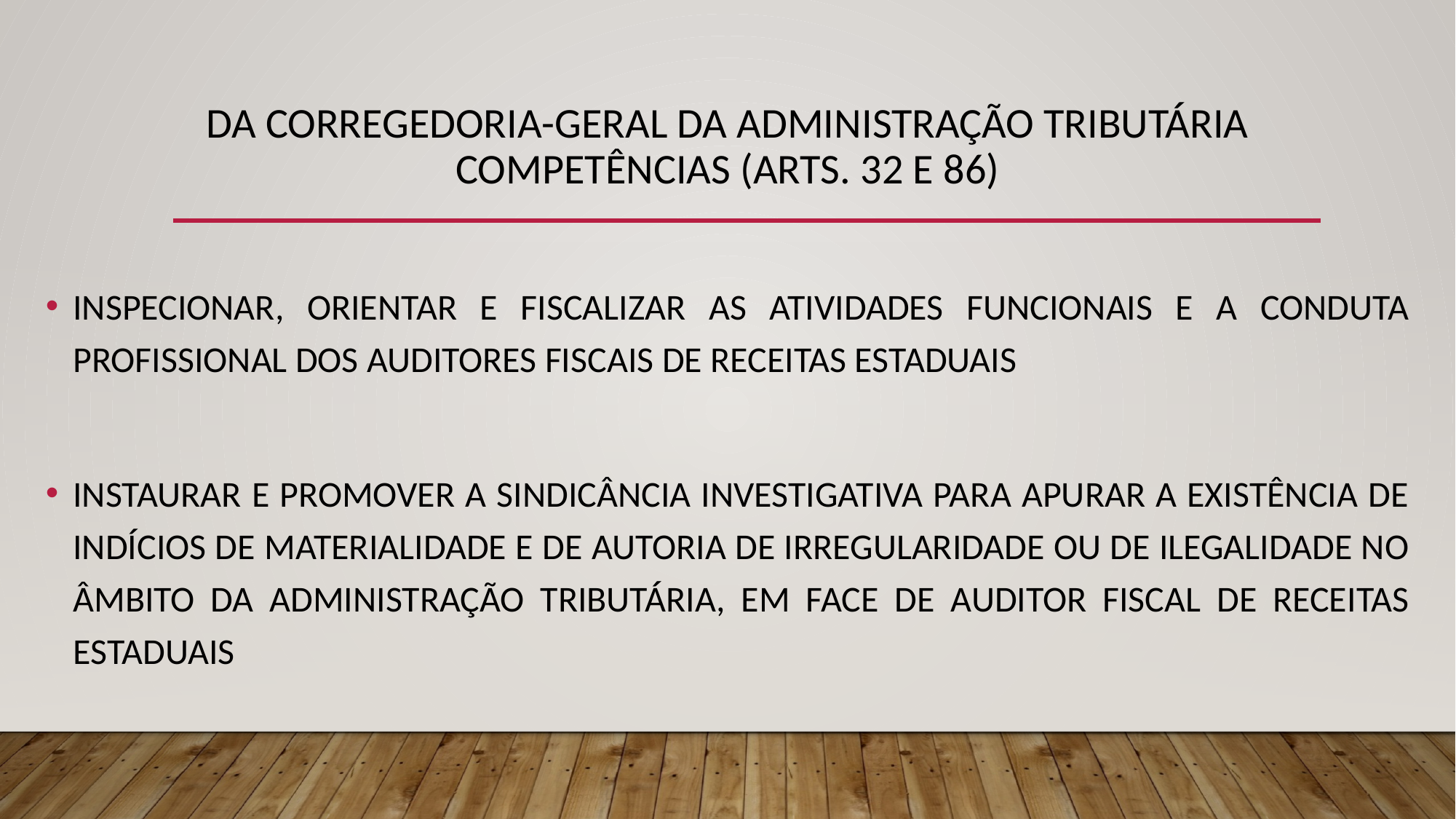

# DA CORREGEDORIA-GERAL DA ADMINISTRAÇÃO TRIBUTÁRIA COMPETÊNCIAS (ARTs. 32 e 86)
INSPECIONAR, ORIENTAR E FISCALIZAR AS ATIVIDADES FUNCIONAIS E A CONDUTA PROFISSIONAL DOS AUDITORES FISCAIS DE RECEITAS ESTADUAIS

INSTAURAR E PROMOVER A SINDICÂNCIA INVESTIGATIVA PARA APURAR A EXISTÊNCIA DE INDÍCIOS DE MATERIALIDADE E DE AUTORIA DE IRREGULARIDADE OU DE ILEGALIDADE NO ÂMBITO DA ADMINISTRAÇÃO TRIBUTÁRIA, EM FACE DE AUDITOR FISCAL DE RECEITAS ESTADUAIS